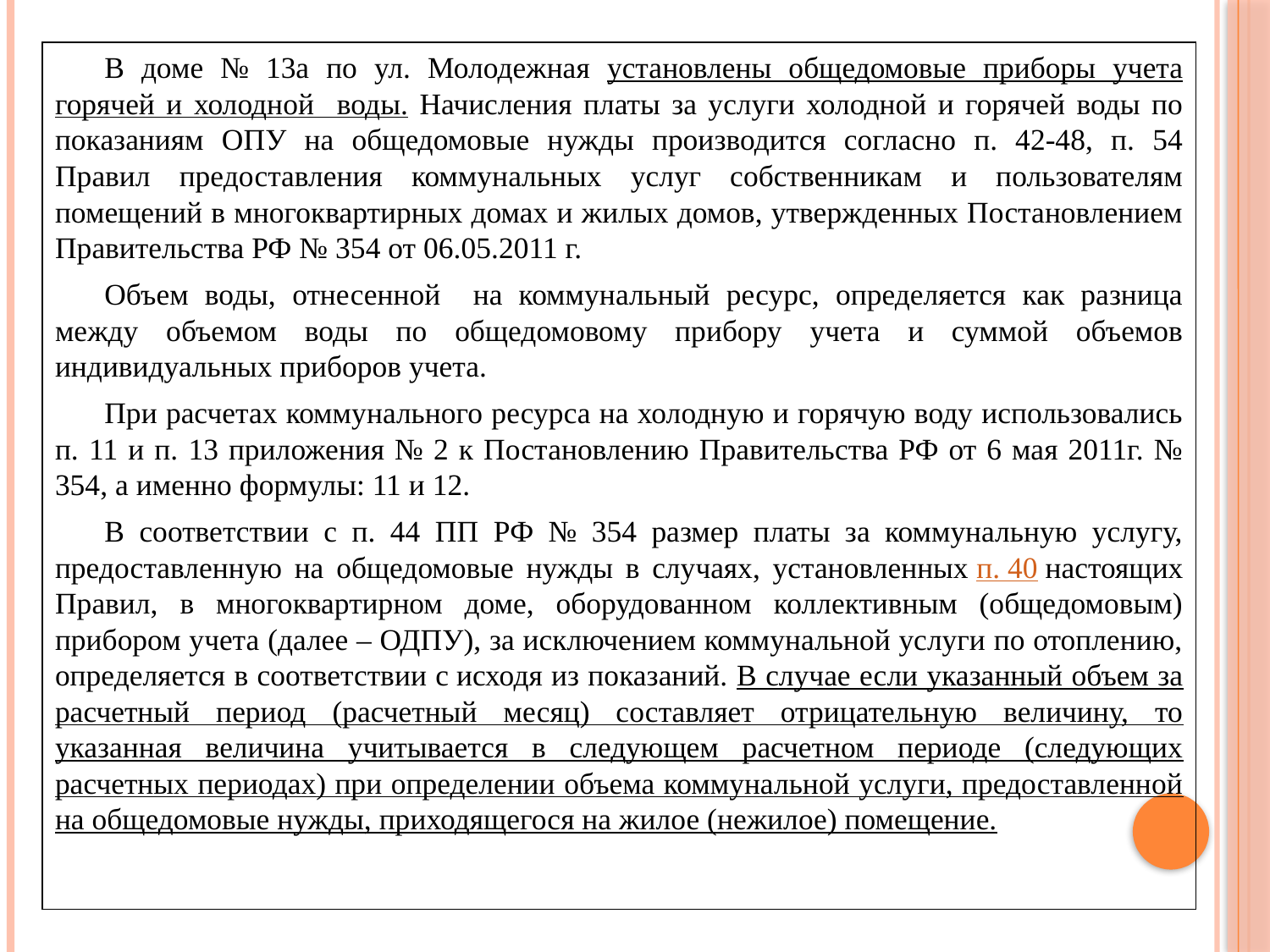

В доме № 13а по ул. Молодежная установлены общедомовые приборы учета горячей и холодной  воды. Начисления платы за услуги холодной и горячей воды по показаниям ОПУ на общедомовые нужды производится согласно п. 42-48, п. 54 Правил предоставления коммунальных услуг собственникам и пользователям помещений в многоквартирных домах и жилых домов, утвержденных Постановлением Правительства РФ № 354 от 06.05.2011 г.
Объем воды, отнесенной  на коммунальный ресурс, определяется как разница между объемом воды по общедомовому прибору учета и суммой объемов индивидуальных приборов учета.
При расчетах коммунального ресурса на холодную и горячую воду использовались п. 11 и п. 13 приложения № 2 к Постановлению Правительства РФ от 6 мая 2011г. № 354, а именно формулы: 11 и 12.
В соответствии с п. 44 ПП РФ № 354 размер платы за коммунальную услугу, предоставленную на общедомовые нужды в случаях, установленных п. 40 настоящих Правил, в многоквартирном доме, оборудованном коллективным (общедомовым) прибором учета (далее – ОДПУ), за исключением коммунальной услуги по отоплению, определяется в соответствии с исходя из показаний. В случае если указанный объем за расчетный период (расчетный месяц) составляет отрицательную величину, то указанная величина учитывается в следующем расчетном периоде (следующих расчетных периодах) при определении объема коммунальной услуги, предоставленной на общедомовые нужды, приходящегося на жилое (нежилое) помещение.